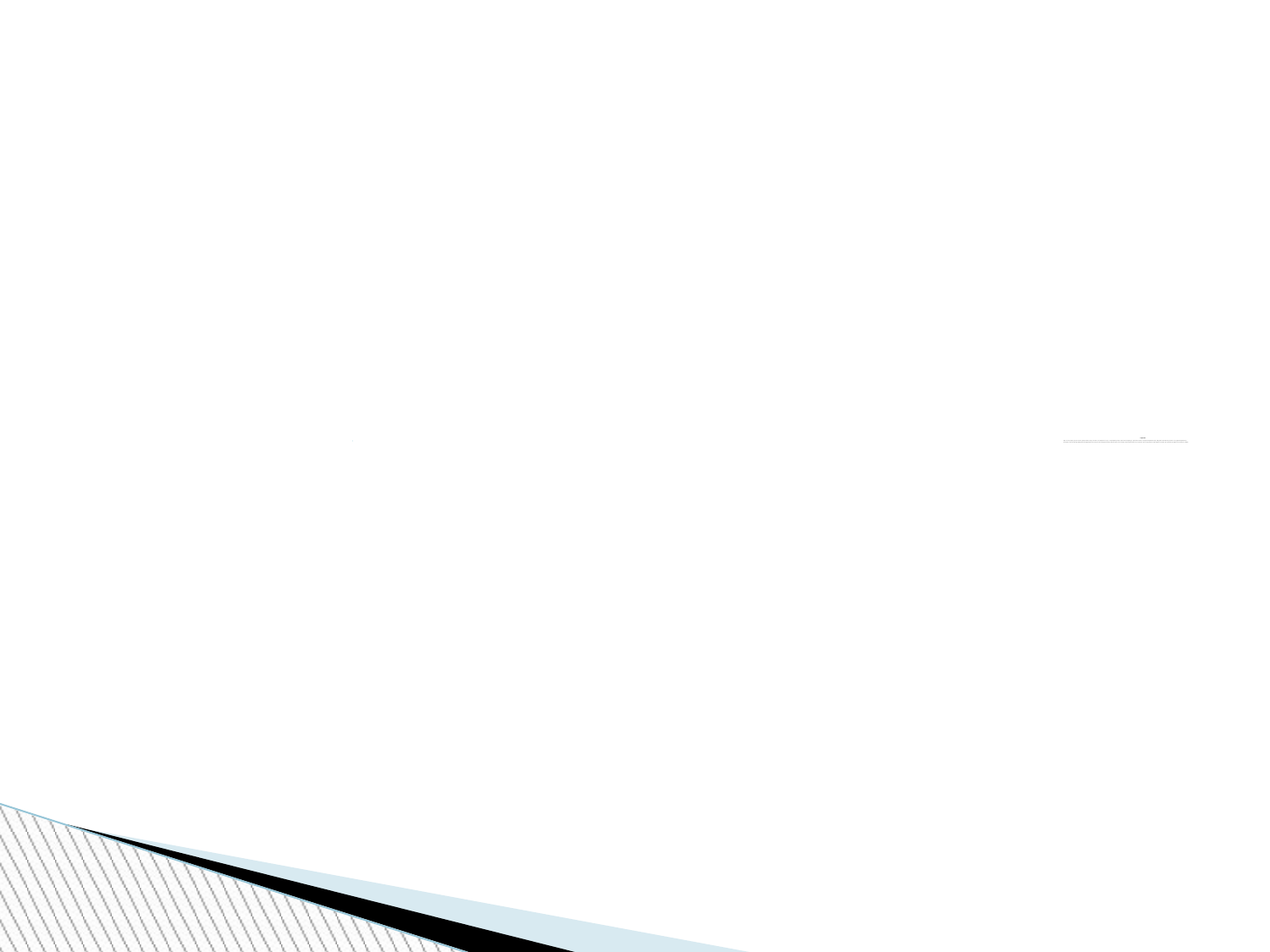

ХОД ИГРЫ

Нарезаем толстую пряжу трех разных цветов,  примерно по 40см и сверху завязываем узел. Прикрепляем к столу узел и проговариваем ребенку задание: «Возьми в правую руку  красную нить и положи ее между синей и коричневой. Теперь левой рукой возьми синюю нитку и положи ее между красной и коричневой т.д.»
На начальном этапе постоянно проговаривая ребенку, какой рукой берем нить какого цвета и куда перекладываем. Когда у ребенка получается плести косичку с комментарием воспитателя, мы усложняем задачу и теперь ребенок сам проговаривает все действия. Для усложнения задачи предлагаем потешку для заучивания.